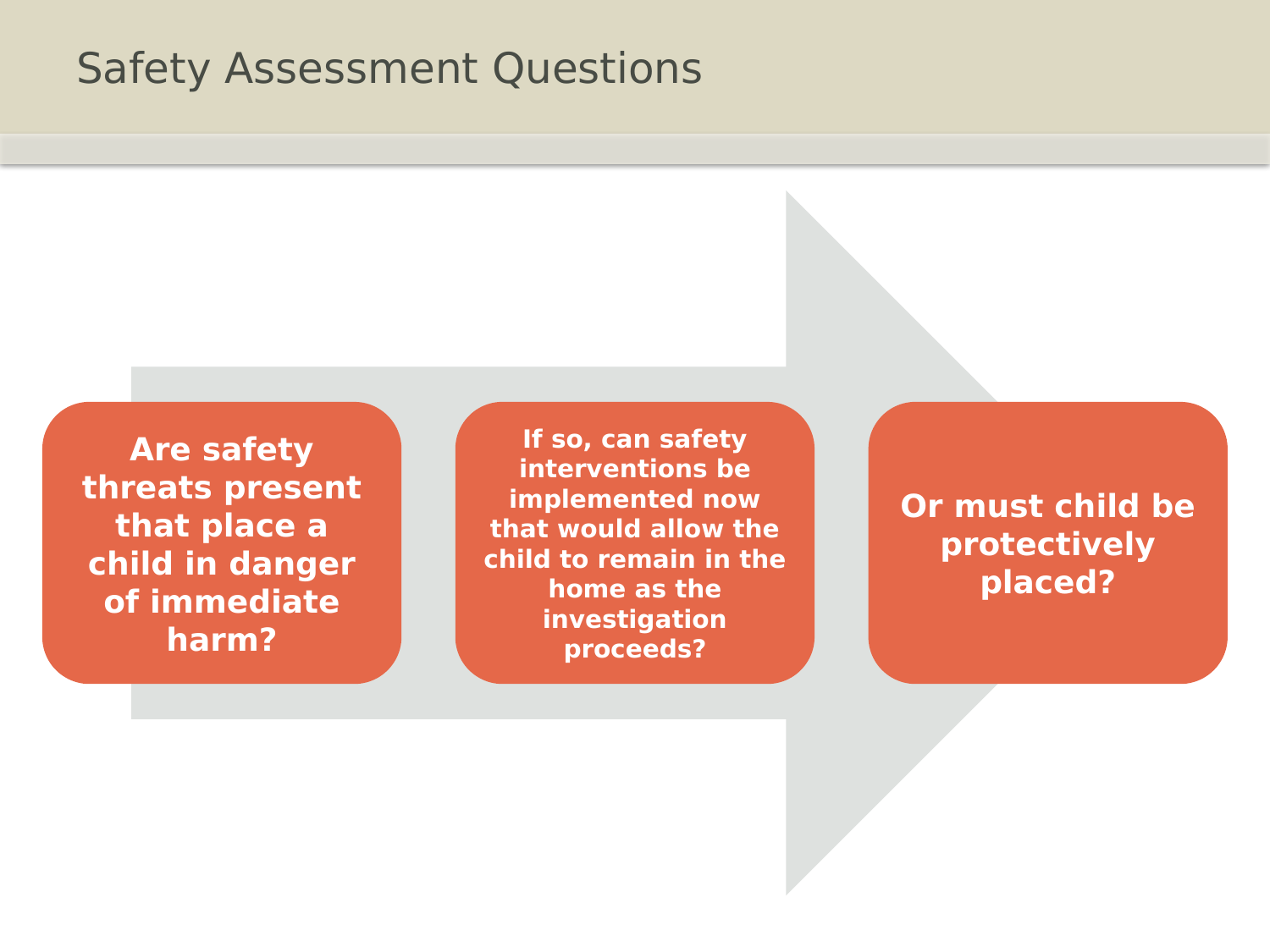

# Safety Assessment Questions
Are safety threats present that place a child in danger of immediate harm?
If so, can safety interventions be implemented now that would allow the child to remain in the home as the investigation proceeds?
Or must child be protectively placed?